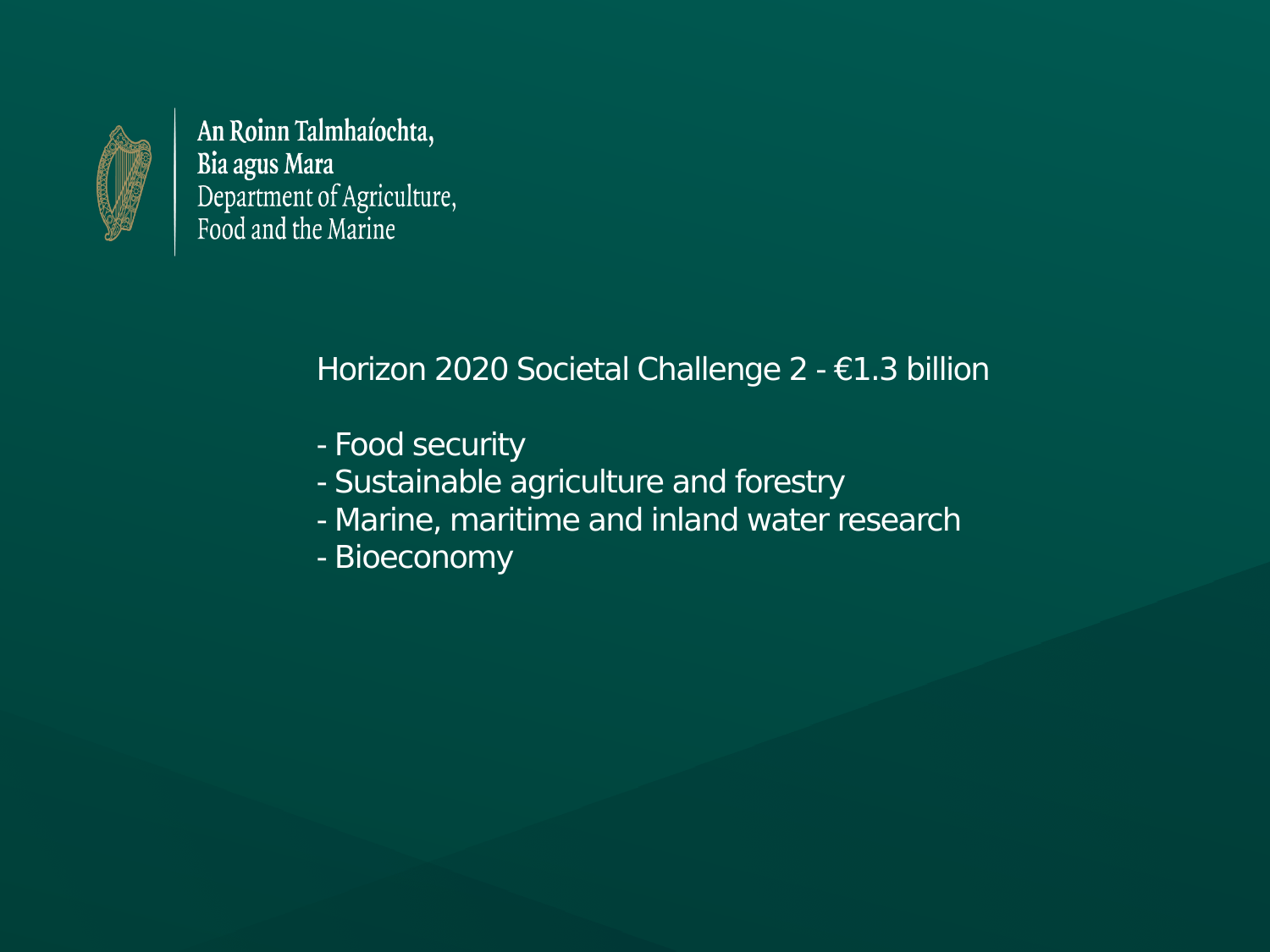

# Horizon 2020 Societal Challenge 2 - €1.3 billion - Food security - Sustainable agriculture and forestry - Marine, maritime and inland water research - Bioeconomy